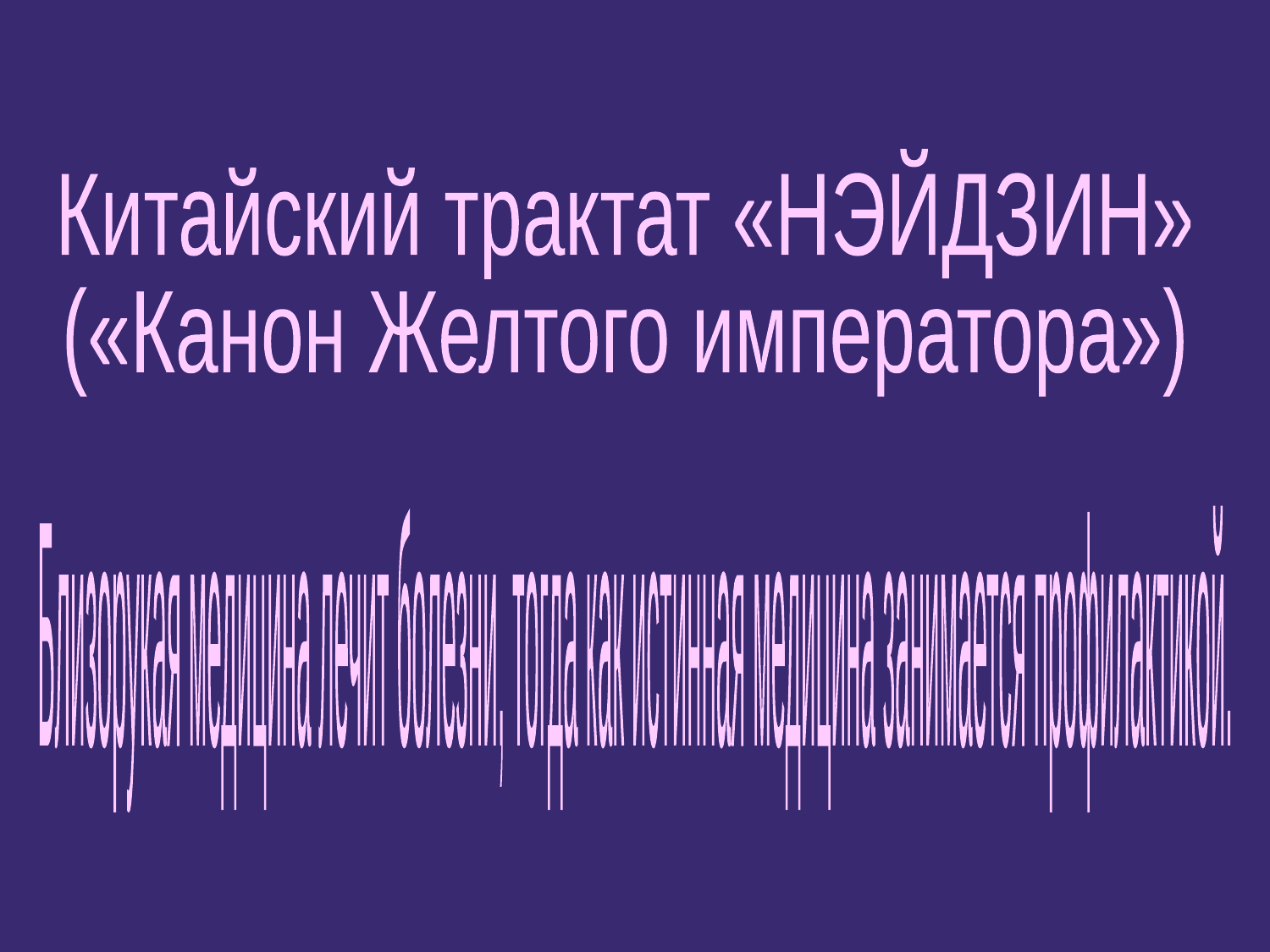

Китайский трактат «НЭЙДЗИН»
(«Канон Желтого императора»)
Близорукая медицина лечит болезни, тогда как истинная медицина занимается профилактикой.